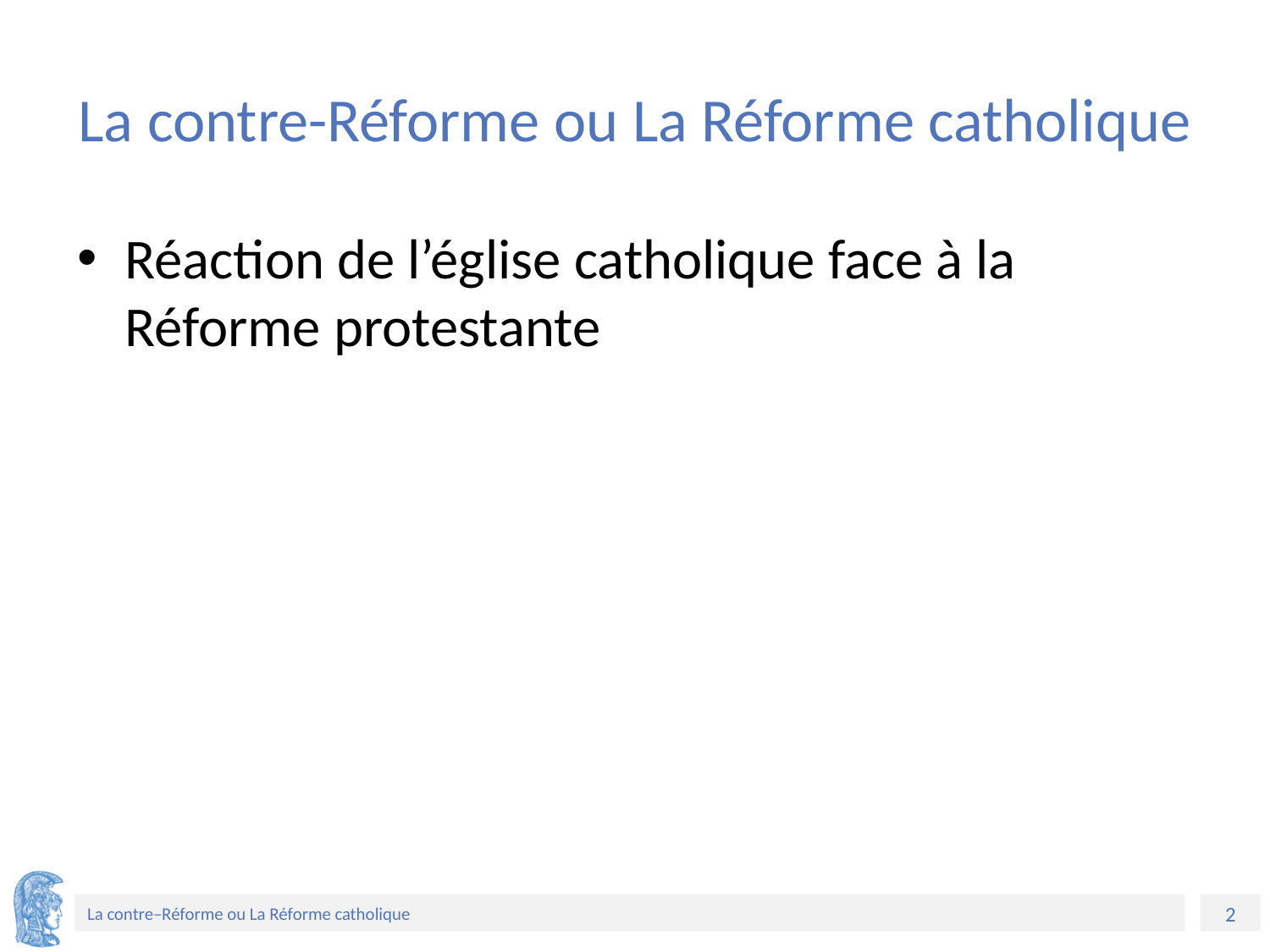

# La contre-Réforme ou La Réforme catholique
Réaction de l’église catholique face à la Réforme protestante